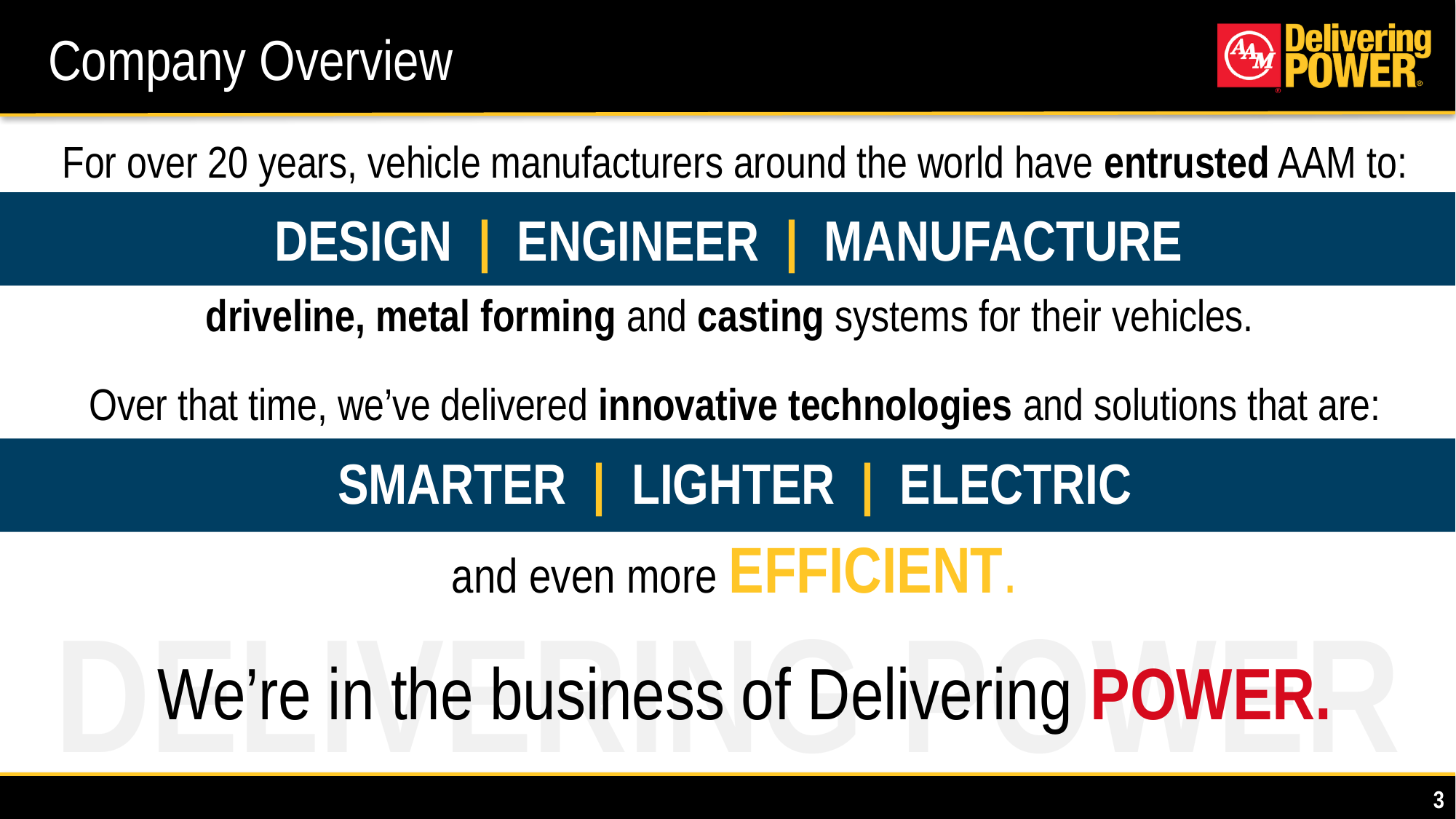

# Company Overview
For over 20 years, vehicle manufacturers around the world have entrusted AAM to:
DESIGN  |  ENGINEER  |  MANUFACTURE
driveline, metal forming and casting systems for their vehicles.
Over that time, we’ve delivered innovative technologies and solutions that are:
SMARTER  |  LIGHTER  |  ELECTRIC
and even more EFFICIENT.

DELIVERING POWER
We’re in the business of Delivering POWER.
3